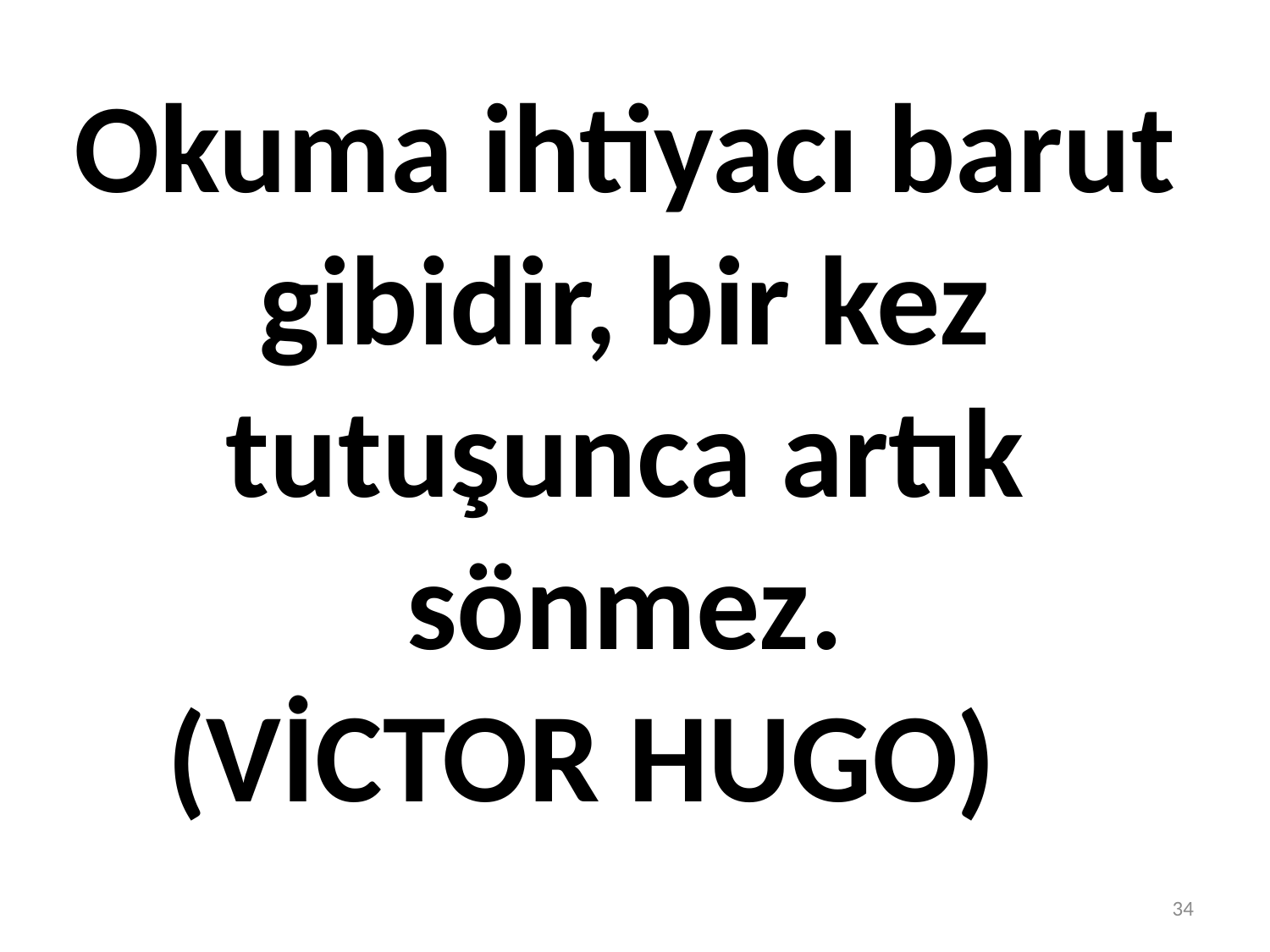

# Okuma ihtiyacı barut gibidir, bir kez tutuşunca artık sönmez. (VİCTOR HUGO)
34